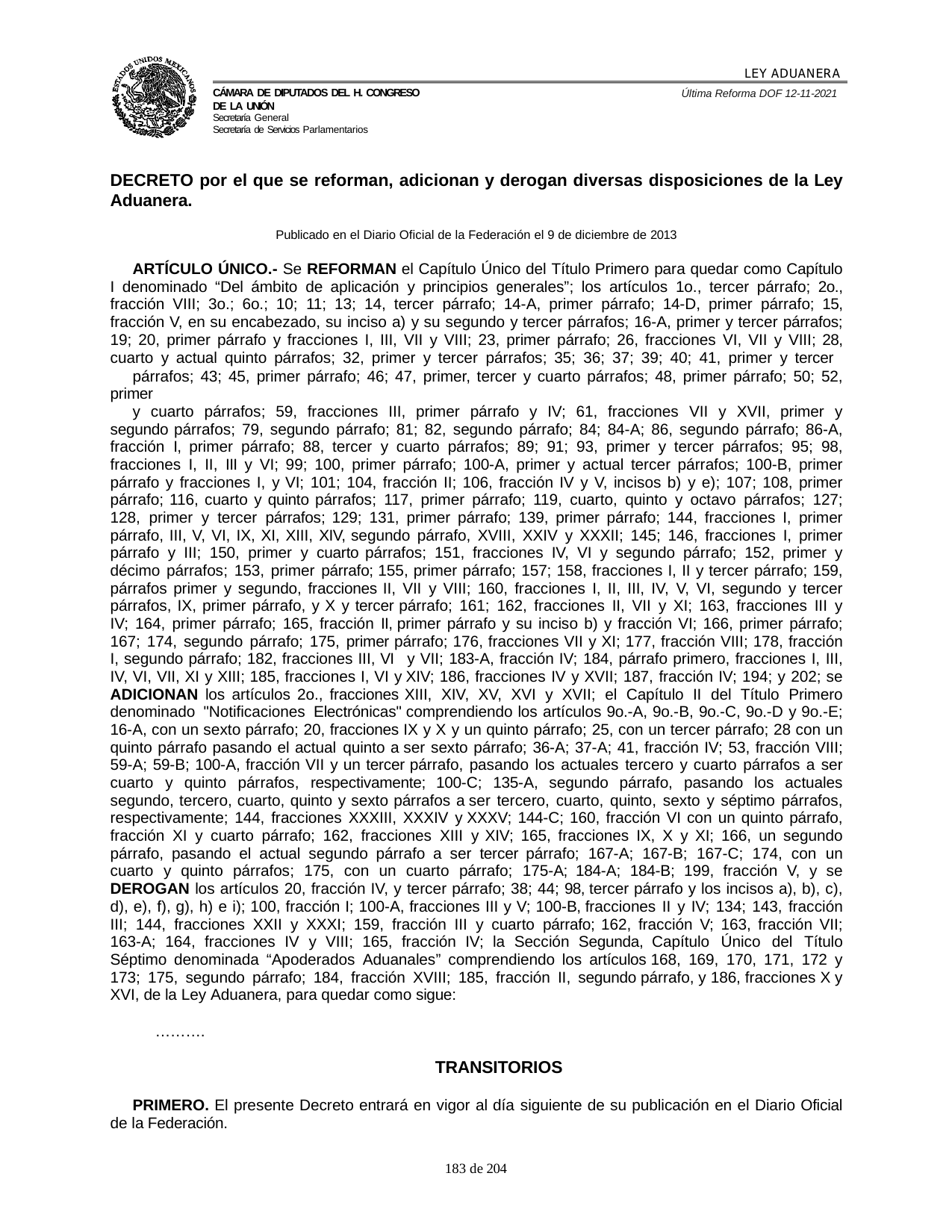

LEY ADUANERA

Última Reforma DOF 12-11-2021
Cámara de Diputados del H. Congreso de la Unión
Secretaría General
Secretaría de Servicios Parlamentarios
DECRETO por el que se reforman, adicionan y derogan diversas disposiciones de la Ley Aduanera.
Publicado en el Diario Oficial de la Federación el 9 de diciembre de 2013

ARTÍCULO ÚNICO.- Se REFORMAN el Capítulo Único del Título Primero para quedar como Capítulo I denominado “Del ámbito de aplicación y principios generales”; los artículos 1o., tercer párrafo; 2o., fracción VIII; 3o.; 6o.; 10; 11; 13; 14, tercer párrafo; 14-A, primer párrafo; 14-D, primer párrafo; 15, fracción V, en su encabezado, su inciso a) y su segundo y tercer párrafos; 16-A, primer y tercer párrafos; 19; 20, primer párrafo y fracciones I, III, VII y VIII; 23, primer párrafo; 26, fracciones VI, VII y VIII; 28, cuarto y actual quinto párrafos; 32, primer y tercer párrafos; 35; 36; 37; 39; 40; 41, primer y tercer
párrafos; 43; 45, primer párrafo; 46; 47, primer, tercer y cuarto párrafos; 48, primer párrafo; 50; 52, primer
y cuarto párrafos; 59, fracciones III, primer párrafo y IV; 61, fracciones VII y XVII, primer y segundo párrafos; 79, segundo párrafo; 81; 82, segundo párrafo; 84; 84-A; 86, segundo párrafo; 86-A, fracción I, primer párrafo; 88, tercer y cuarto párrafos; 89; 91; 93, primer y tercer párrafos; 95; 98, fracciones I, II, III y VI; 99; 100, primer párrafo; 100-A, primer y actual tercer párrafos; 100-B, primer párrafo y fracciones I, y VI; 101; 104, fracción II; 106, fracción IV y V, incisos b) y e); 107; 108, primer párrafo; 116, cuarto y quinto párrafos; 117, primer párrafo; 119, cuarto, quinto y octavo párrafos; 127; 128, primer y tercer párrafos; 129; 131, primer párrafo; 139, primer párrafo; 144, fracciones I, primer párrafo, III, V, VI, IX, XI, XIII, XIV, segundo párrafo, XVIII, XXIV y XXXII; 145; 146, fracciones I, primer párrafo y III; 150, primer y cuarto párrafos; 151, fracciones IV, VI y segundo párrafo; 152, primer y décimo párrafos; 153, primer párrafo; 155, primer párrafo; 157; 158, fracciones I, II y tercer párrafo; 159, párrafos primer y segundo, fracciones II, VII y VIII; 160, fracciones I, II, III, IV, V, VI, segundo y tercer párrafos, IX, primer párrafo, y X y tercer párrafo; 161; 162, fracciones II, VII y XI; 163, fracciones III y IV; 164, primer párrafo; 165, fracción II, primer párrafo y su inciso b) y fracción VI; 166, primer párrafo; 167; 174, segundo párrafo; 175, primer párrafo; 176, fracciones VII y XI; 177, fracción VIII; 178, fracción I, segundo párrafo; 182, fracciones III, VI y VII; 183-A, fracción IV; 184, párrafo primero, fracciones I, III, IV, VI, VII, XI y XIII; 185, fracciones I, VI y XIV; 186, fracciones IV y XVII; 187, fracción IV; 194; y 202; se ADICIONAN los artículos 2o., fracciones XIII, XIV, XV, XVI y XVII; el Capítulo II del Título Primero denominado "Notificaciones Electrónicas" comprendiendo los artículos 9o.-A, 9o.-B, 9o.-C, 9o.-D y 9o.-E; 16-A, con un sexto párrafo; 20, fracciones IX y X y un quinto párrafo; 25, con un tercer párrafo; 28 con un quinto párrafo pasando el actual quinto a ser sexto párrafo; 36-A; 37-A; 41, fracción IV; 53, fracción VIII; 59-A; 59-B; 100-A, fracción VII y un tercer párrafo, pasando los actuales tercero y cuarto párrafos a ser cuarto y quinto párrafos, respectivamente; 100-C; 135-A, segundo párrafo, pasando los actuales segundo, tercero, cuarto, quinto y sexto párrafos a ser tercero, cuarto, quinto, sexto y séptimo párrafos, respectivamente; 144, fracciones XXXIII, XXXIV y XXXV; 144-C; 160, fracción VI con un quinto párrafo, fracción XI y cuarto párrafo; 162, fracciones XIII y XIV; 165, fracciones IX, X y XI; 166, un segundo párrafo, pasando el actual segundo párrafo a ser tercer párrafo; 167-A; 167-B; 167-C; 174, con un cuarto y quinto párrafos; 175, con un cuarto párrafo; 175-A; 184-A; 184-B; 199, fracción V, y se DEROGAN los artículos 20, fracción IV, y tercer párrafo; 38; 44; 98, tercer párrafo y los incisos a), b), c), d), e), f), g), h) e i); 100, fracción I; 100-A, fracciones III y V; 100-B, fracciones II y IV; 134; 143, fracción III; 144, fracciones XXII y XXXI; 159, fracción III y cuarto párrafo; 162, fracción V; 163, fracción VII; 163-A; 164, fracciones IV y VIII; 165, fracción IV; la Sección Segunda, Capítulo Único del Título Séptimo denominada “Apoderados Aduanales” comprendiendo los artículos 168, 169, 170, 171, 172 y 173; 175, segundo párrafo; 184, fracción XVIII; 185, fracción II, segundo párrafo, y 186, fracciones X y XVI, de la Ley Aduanera, para quedar como sigue:
……….
TRANSITORIOS
PRIMERO. El presente Decreto entrará en vigor al día siguiente de su publicación en el Diario Oficial de la Federación.
183 de 204